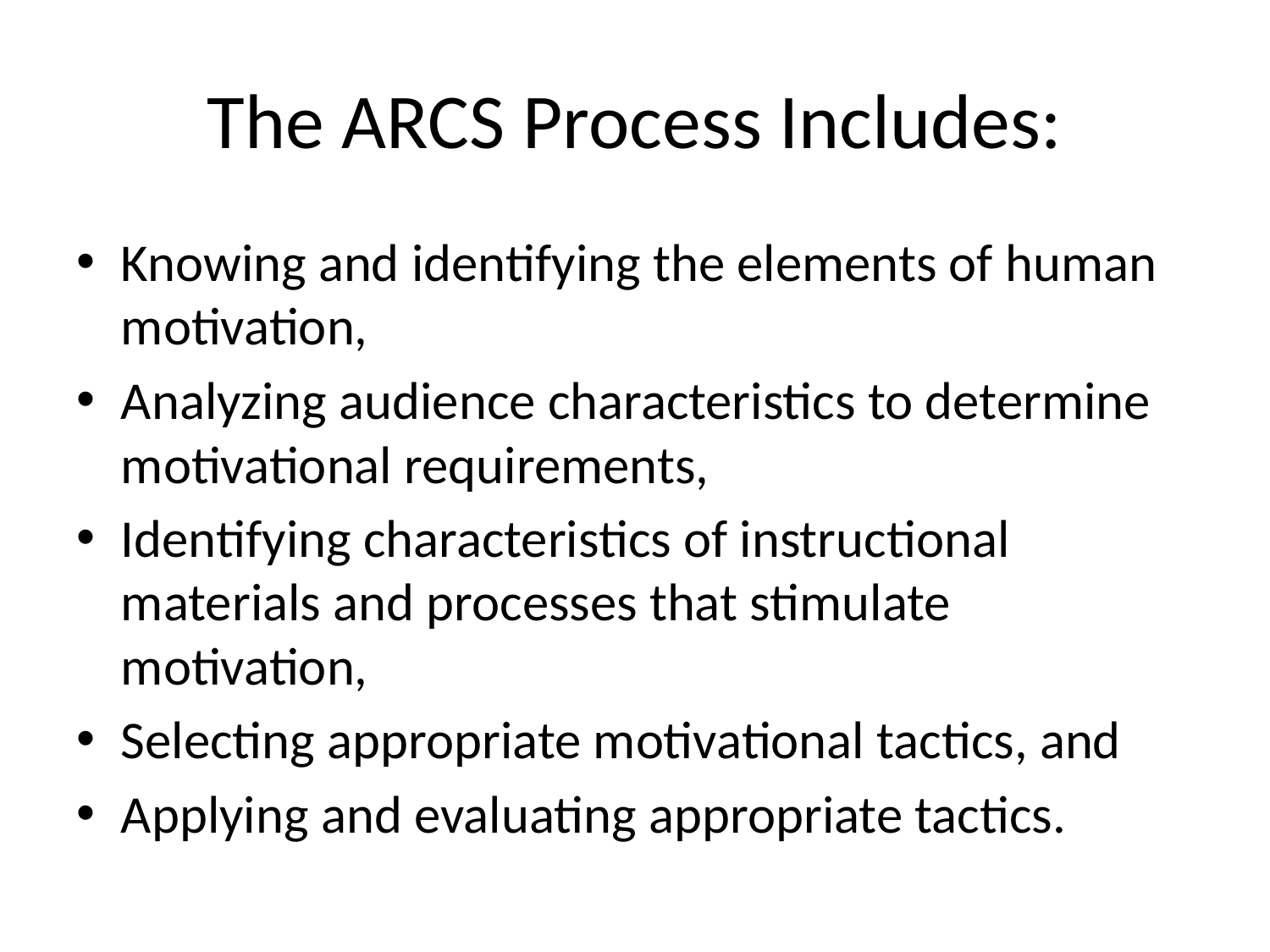

# The ARCS Process Includes:
Knowing and identifying the elements of human motivation,
Analyzing audience characteristics to determine motivational requirements,
Identifying characteristics of instructional materials and processes that stimulate motivation,
Selecting appropriate motivational tactics, and
Applying and evaluating appropriate tactics.